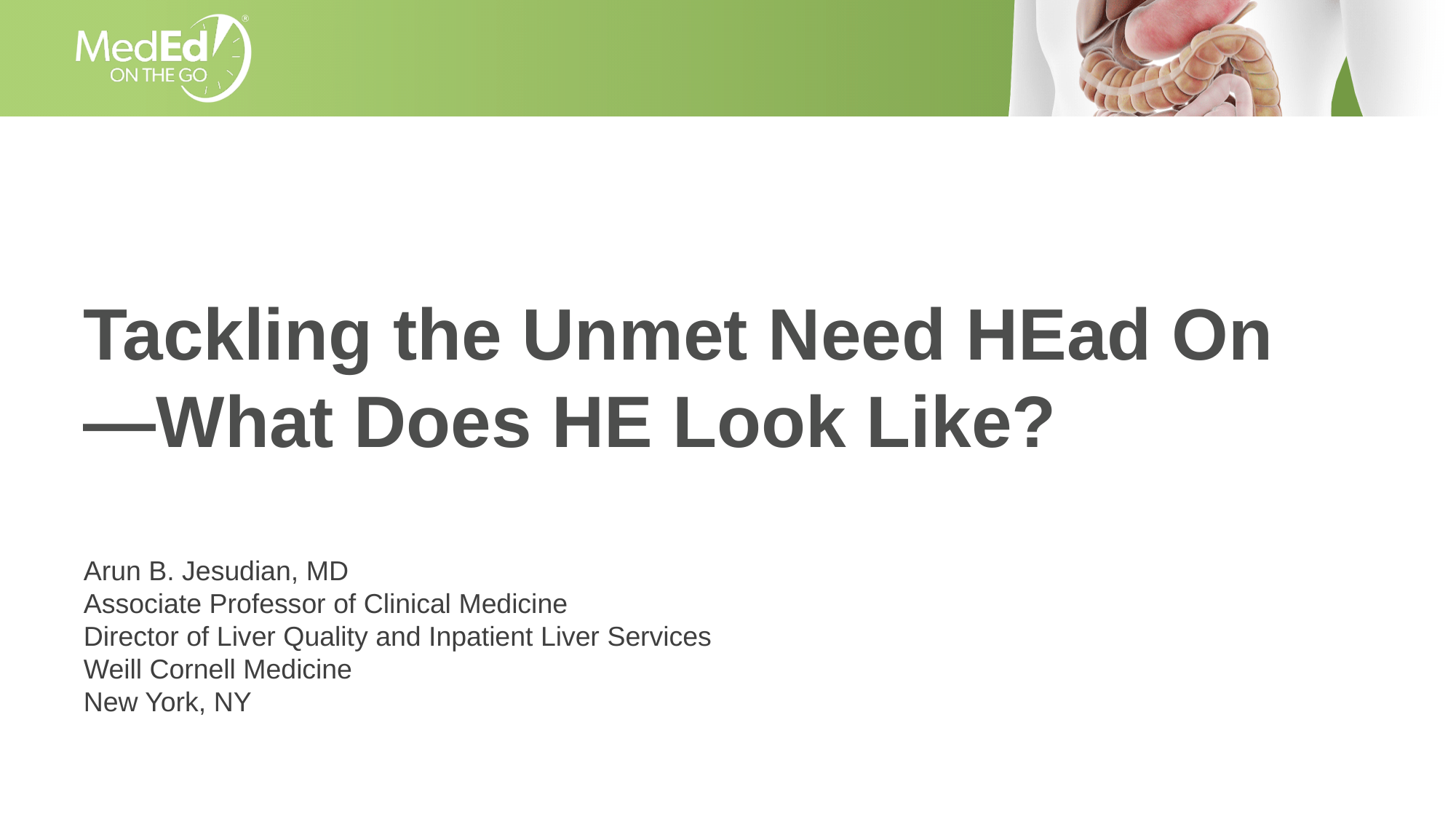

# Tackling the Unmet Need HEad On—What Does HE Look Like?
Arun B. Jesudian, MD
Associate Professor of Clinical Medicine
Director of Liver Quality and Inpatient Liver Services
Weill Cornell Medicine
New York, NY